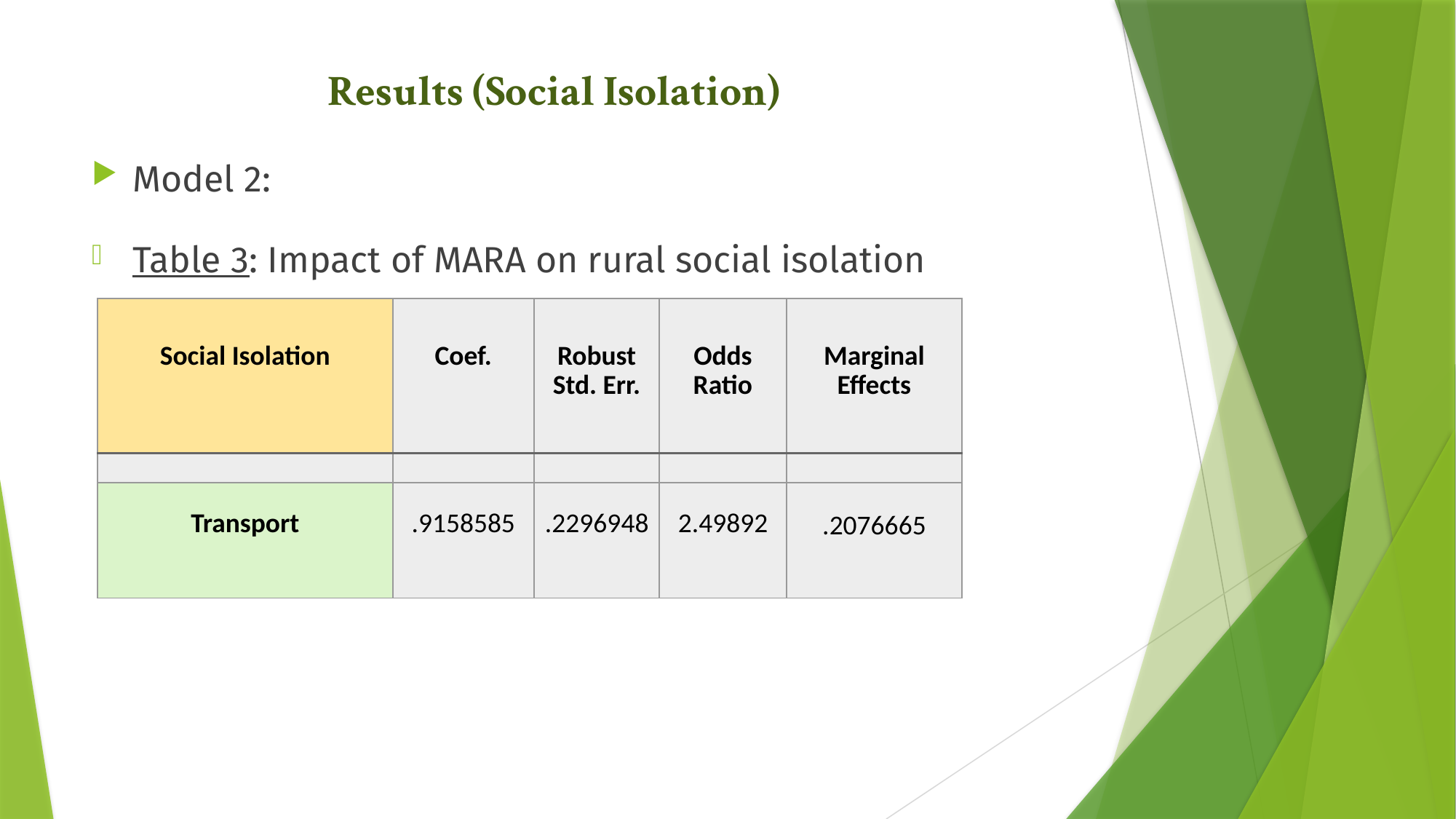

# Results (Social Isolation)
Model 2:
Table 3: Impact of MARA on rural social isolation

| Social Isolation | Coef. | Robust Std. Err. | Odds Ratio | Marginal Effects |
| --- | --- | --- | --- | --- |
|  |  |  |  |  |
| Transport | .9158585 | .2296948 | 2.49892 | .2076665 |